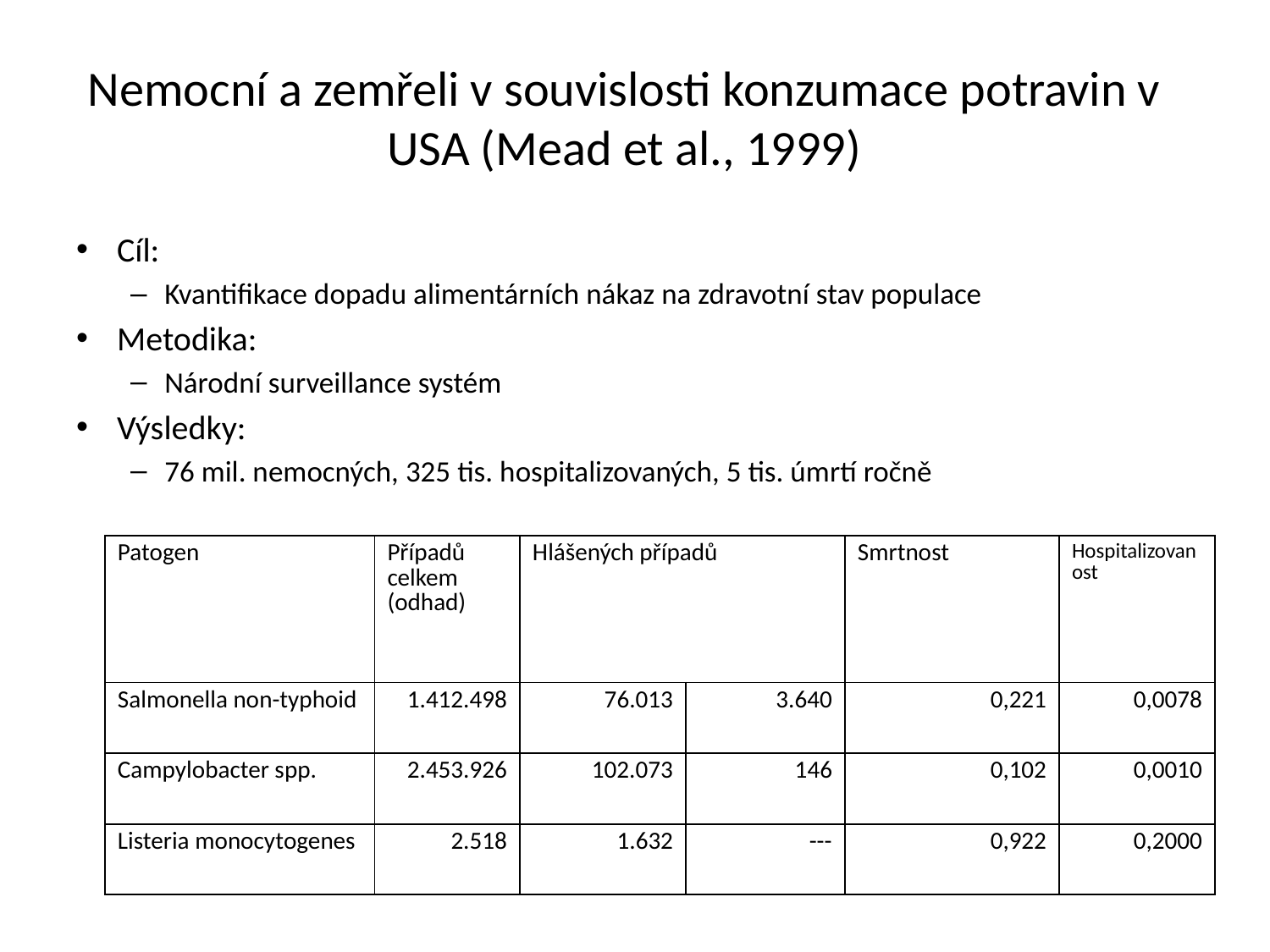

# Nemocní a zemřeli v souvislosti konzumace potravin v USA (Mead et al., 1999)
Cíl:
Kvantifikace dopadu alimentárních nákaz na zdravotní stav populace
Metodika:
Národní surveillance systém
Výsledky:
76 mil. nemocných, 325 tis. hospitalizovaných, 5 tis. úmrtí ročně

| Patogen | Případů celkem (odhad) | Hlášených případů | Poměr hospitalizovaných | Smrtnost | Hospitalizovanost |
| --- | --- | --- | --- | --- | --- |
| Salmonella non-typhoid | 1.412.498 | 76.013 | 3.640 | 0,221 | 0,0078 |
| Campylobacter spp. | 2.453.926 | 102.073 | 146 | 0,102 | 0,0010 |
| Listeria monocytogenes | 2.518 | 1.632 | --- | 0,922 | 0,2000 |